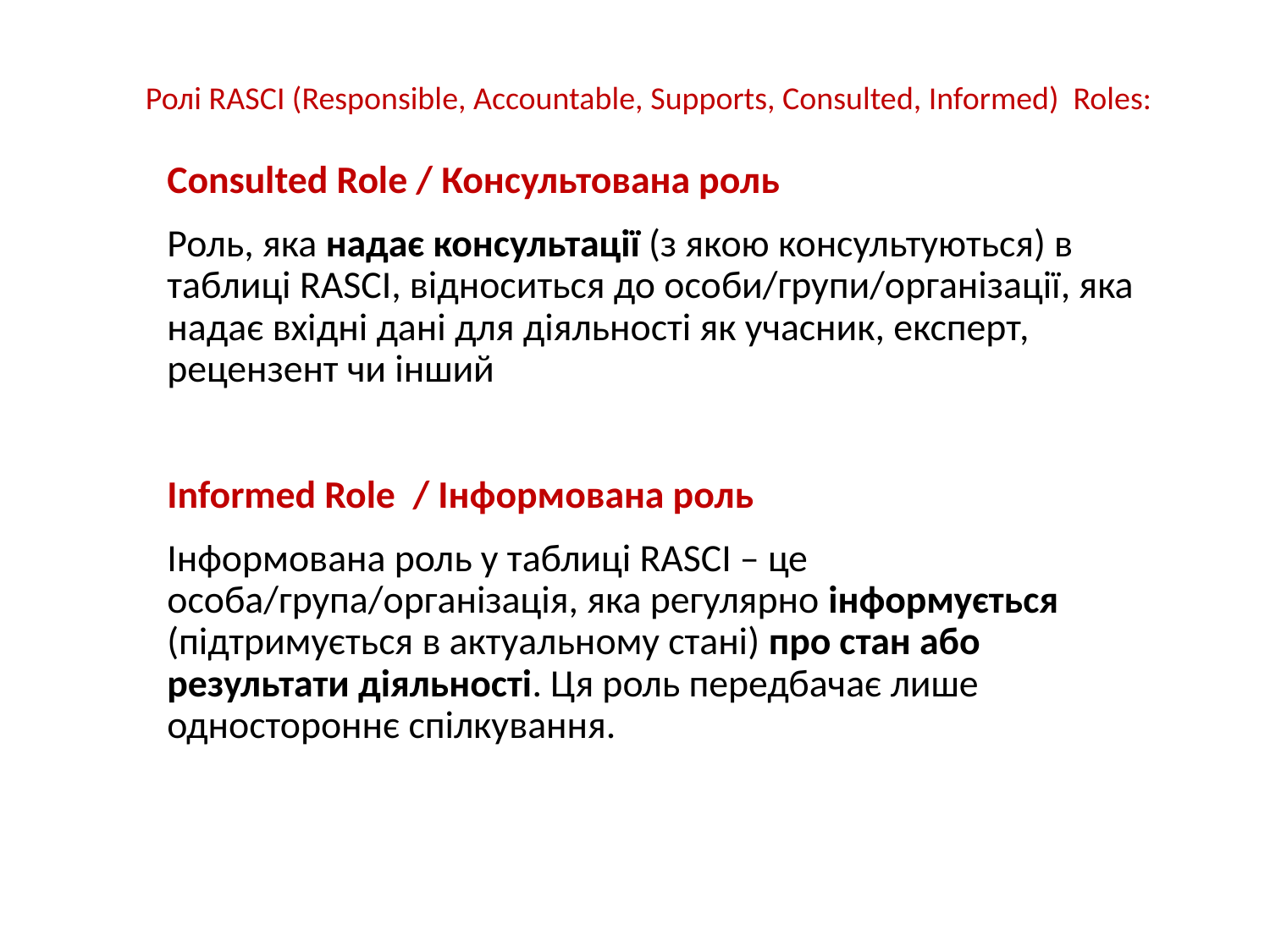

# Ролі RASCI (Responsible, Accountable, Supports, Consulted, Informed)  Roles:
Consulted Role / Консультована роль
Роль, яка надає консультації (з якою консультуються) в таблиці RASCI, відноситься до особи/групи/організації, яка надає вхідні дані для діяльності як учасник, експерт, рецензент чи інший

Informed Role  / Інформована роль
Інформована роль у таблиці RASCI – це особа/група/організація, яка регулярно інформується (підтримується в актуальному стані) про стан або результати діяльності. Ця роль передбачає лише одностороннє спілкування.